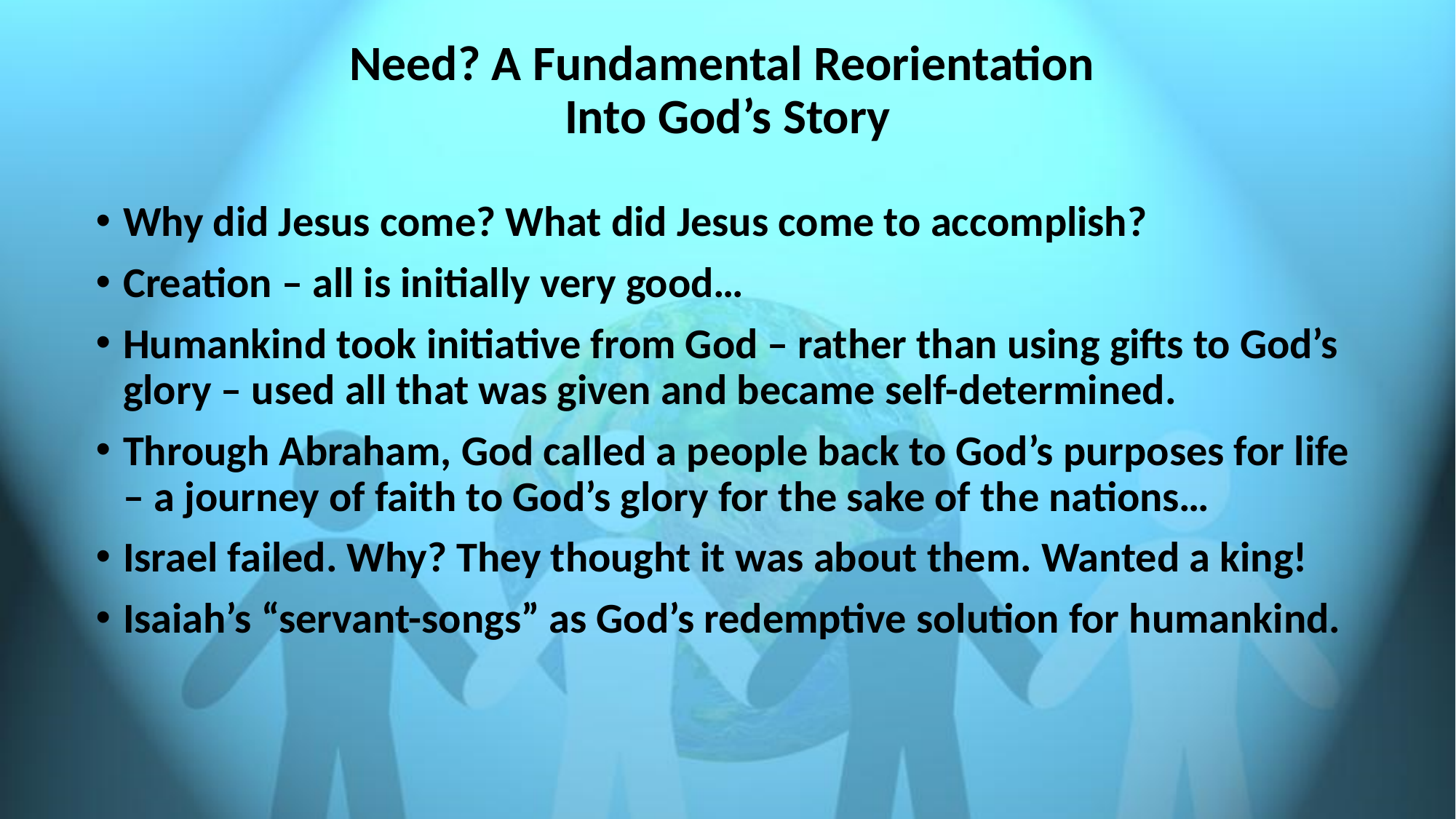

# Need? A Fundamental Reorientation Into God’s Story
Why did Jesus come? What did Jesus come to accomplish?
Creation – all is initially very good…
Humankind took initiative from God – rather than using gifts to God’s glory – used all that was given and became self-determined.
Through Abraham, God called a people back to God’s purposes for life – a journey of faith to God’s glory for the sake of the nations…
Israel failed. Why? They thought it was about them. Wanted a king!
Isaiah’s “servant-songs” as God’s redemptive solution for humankind.